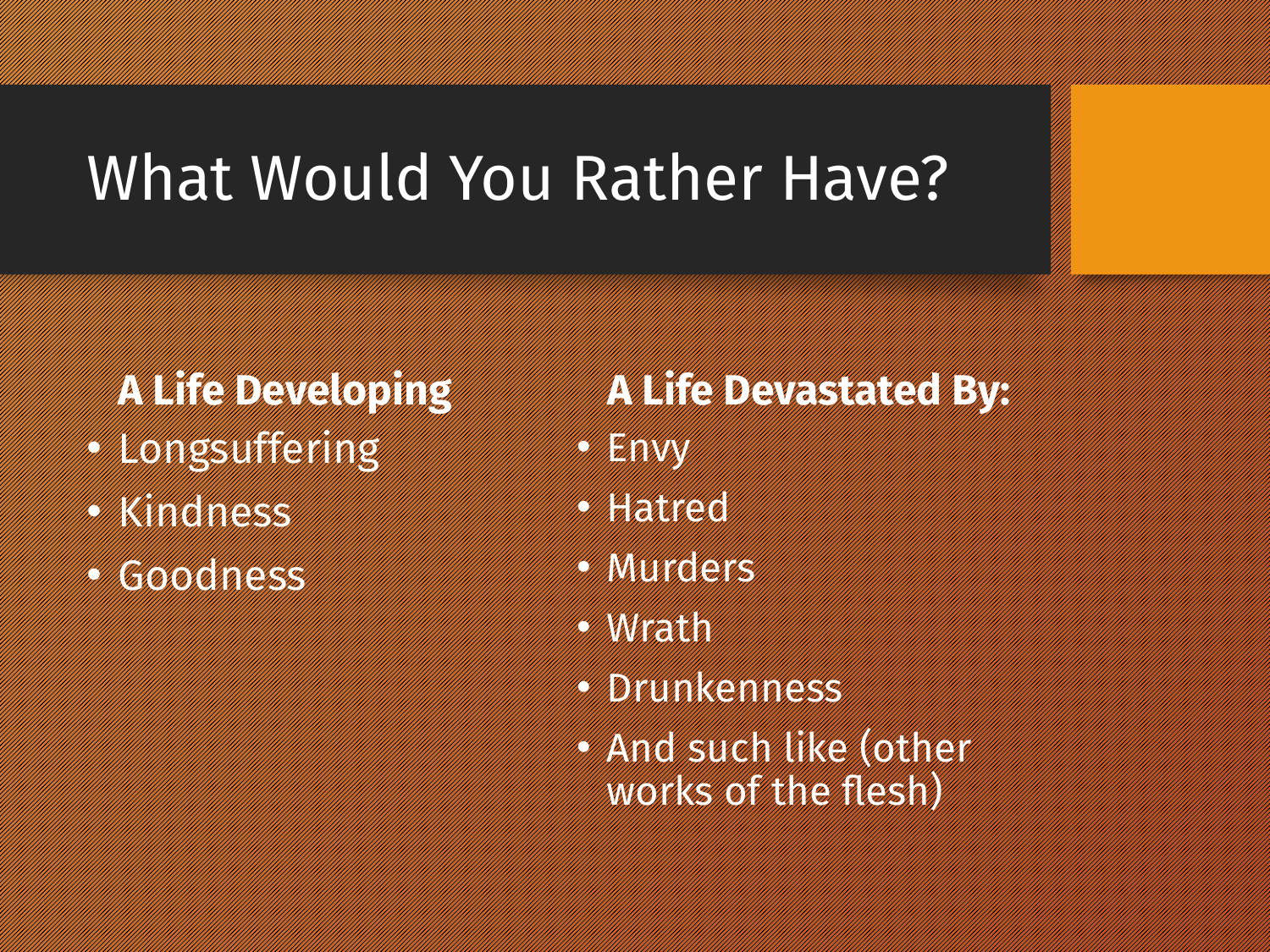

# What Would You Rather Have?
A Life Developing
A Life Devastated By:
Longsuffering
Kindness
Goodness
Envy
Hatred
Murders
Wrath
Drunkenness
And such like (other works of the flesh)